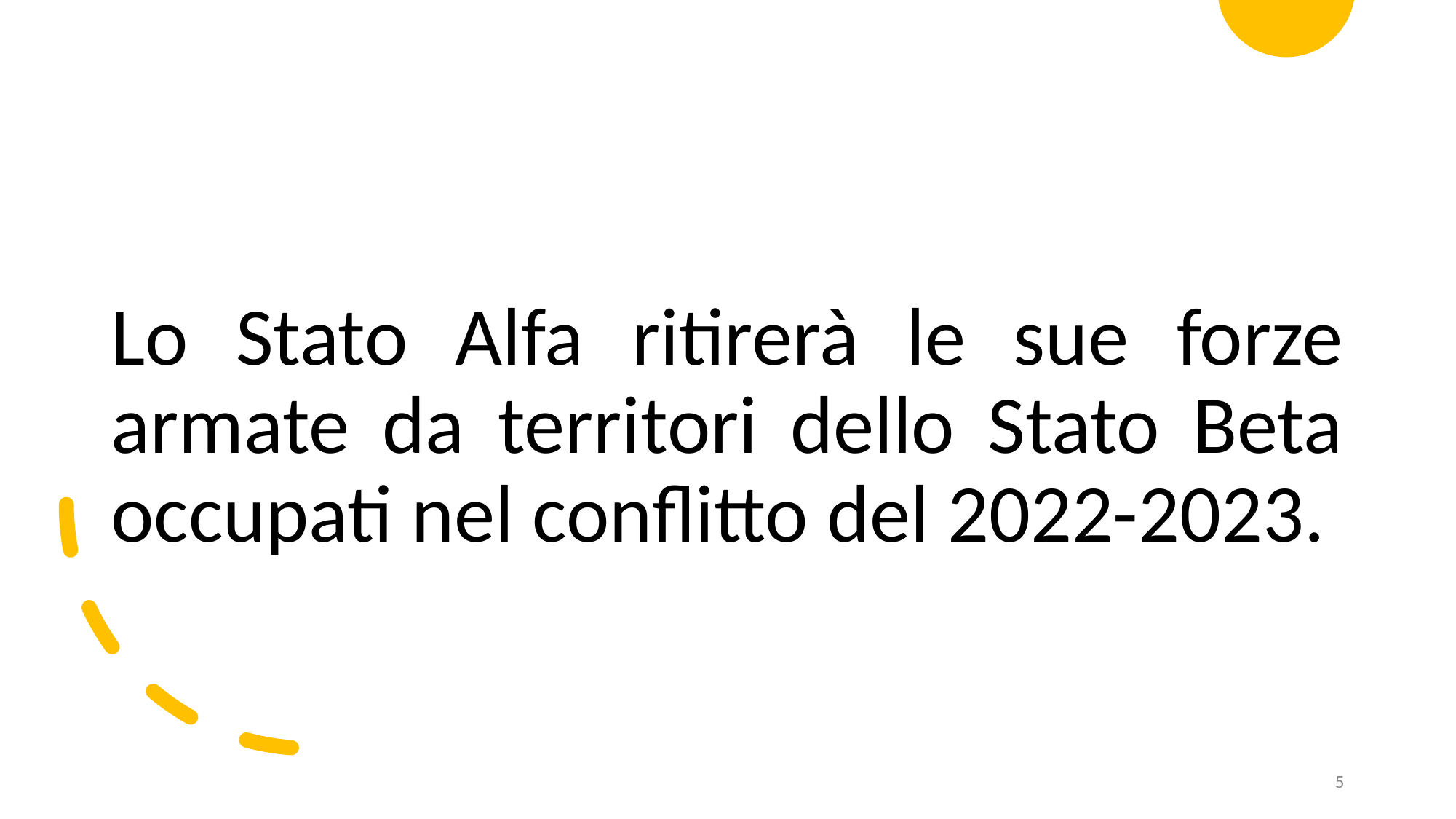

Lo Stato Alfa ritirerà le sue forze armate da territori dello Stato Beta occupati nel conflitto del 2022-2023.

5